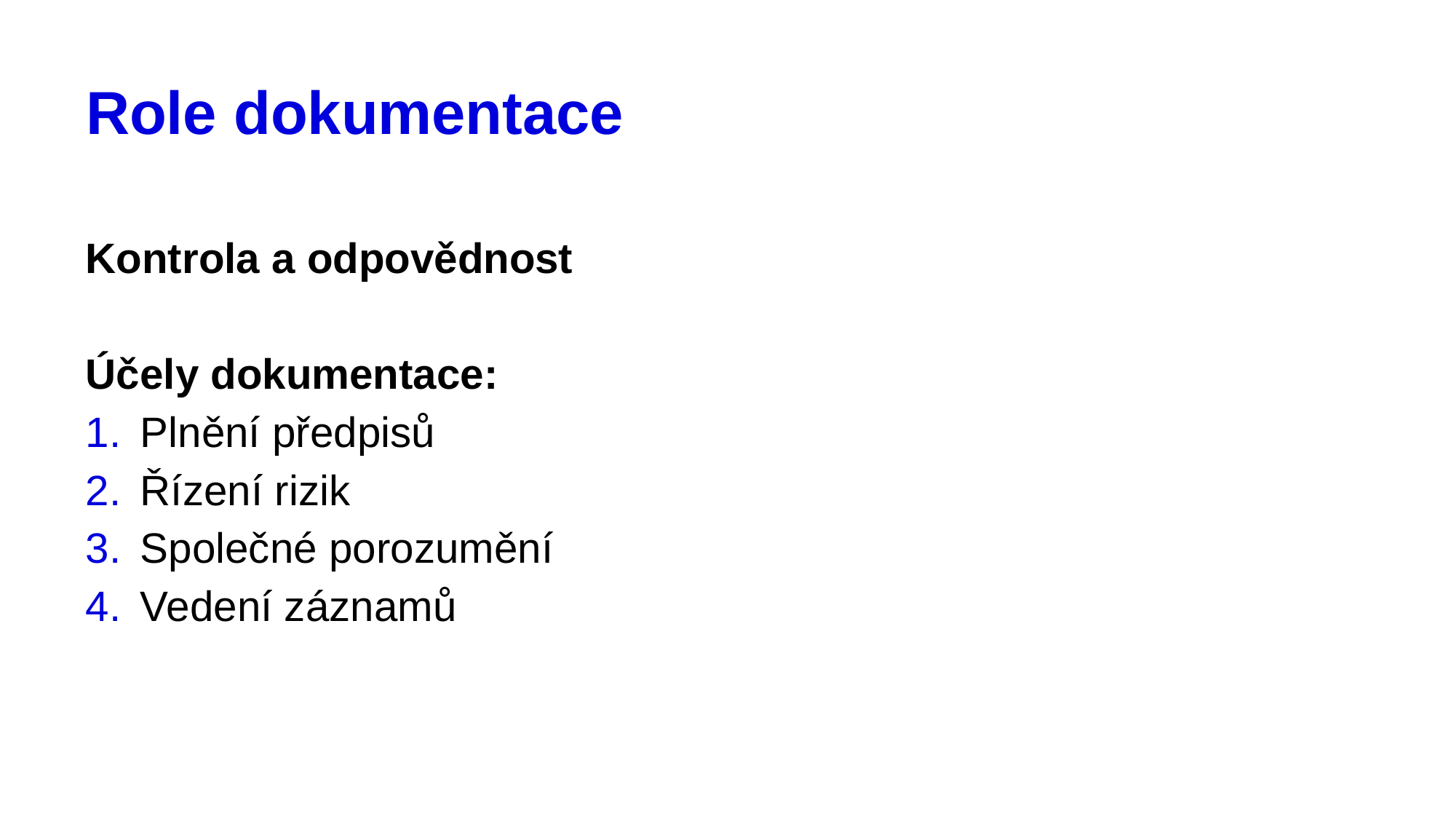

# Role dokumentace
Kontrola a odpovědnost

Účely dokumentace:
Plnění předpisů
Řízení rizik
Společné porozumění
Vedení záznamů